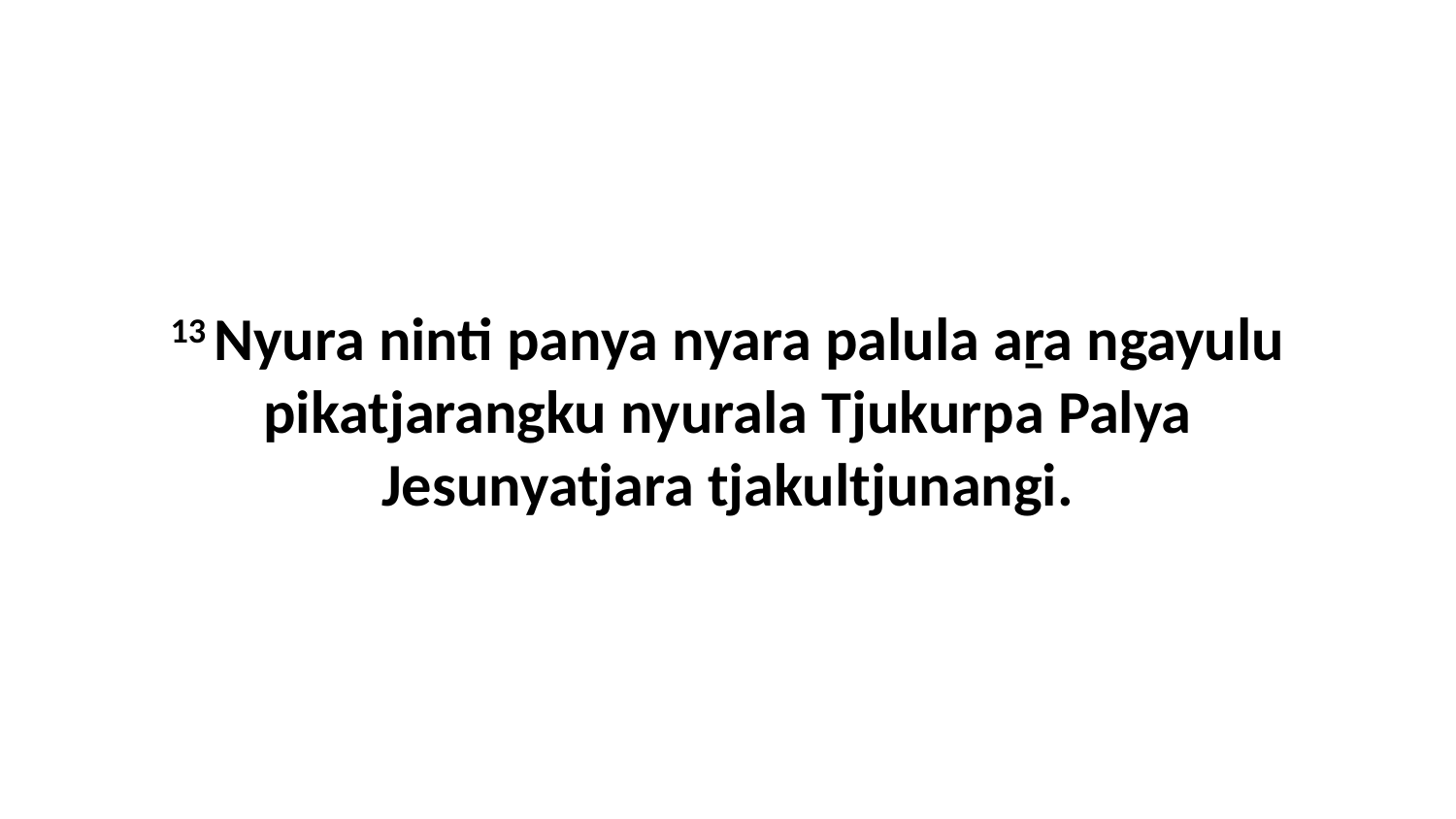

13 Nyura ninti panya nyara palula aṟa ngayulu pikatjarangku nyurala Tjukurpa Palya Jesunyatjara tjakultjunangi.